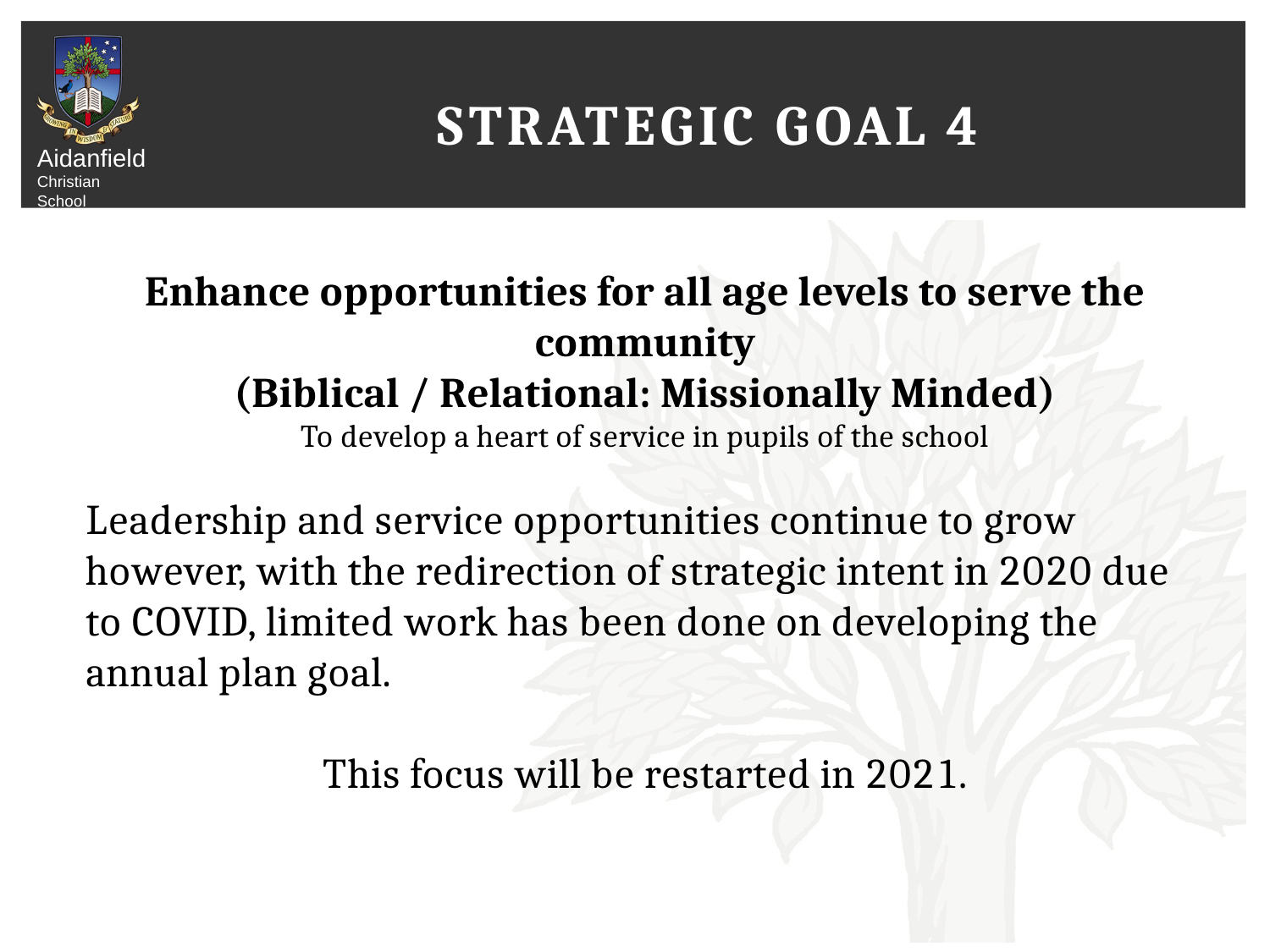

# Strategic Goal 4
Enhance opportunities for all age levels to serve the community
(Biblical / Relational: Missionally Minded)
To develop a heart of service in pupils of the school

Leadership and service opportunities continue to grow however, with the redirection of strategic intent in 2020 due to COVID, limited work has been done on developing the annual plan goal.

This focus will be restarted in 2021.